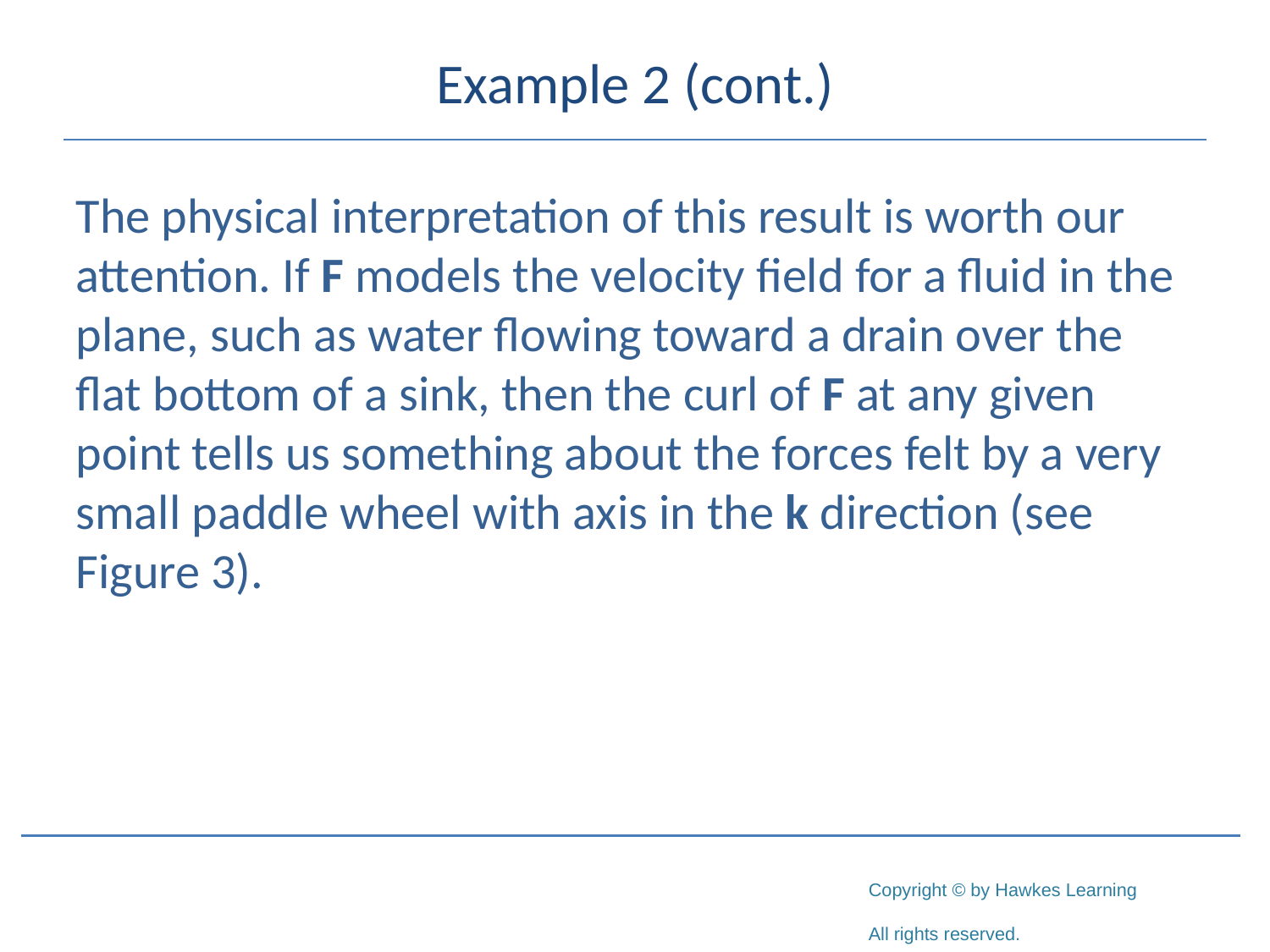

# Example 2 (cont.)
The physical interpretation of this result is worth our attention. If F models the velocity field for a fluid in the plane, such as water flowing toward a drain over the flat bottom of a sink, then the curl of F at any given point tells us something about the forces felt by a very small paddle wheel with axis in the k direction (see Figure 3).